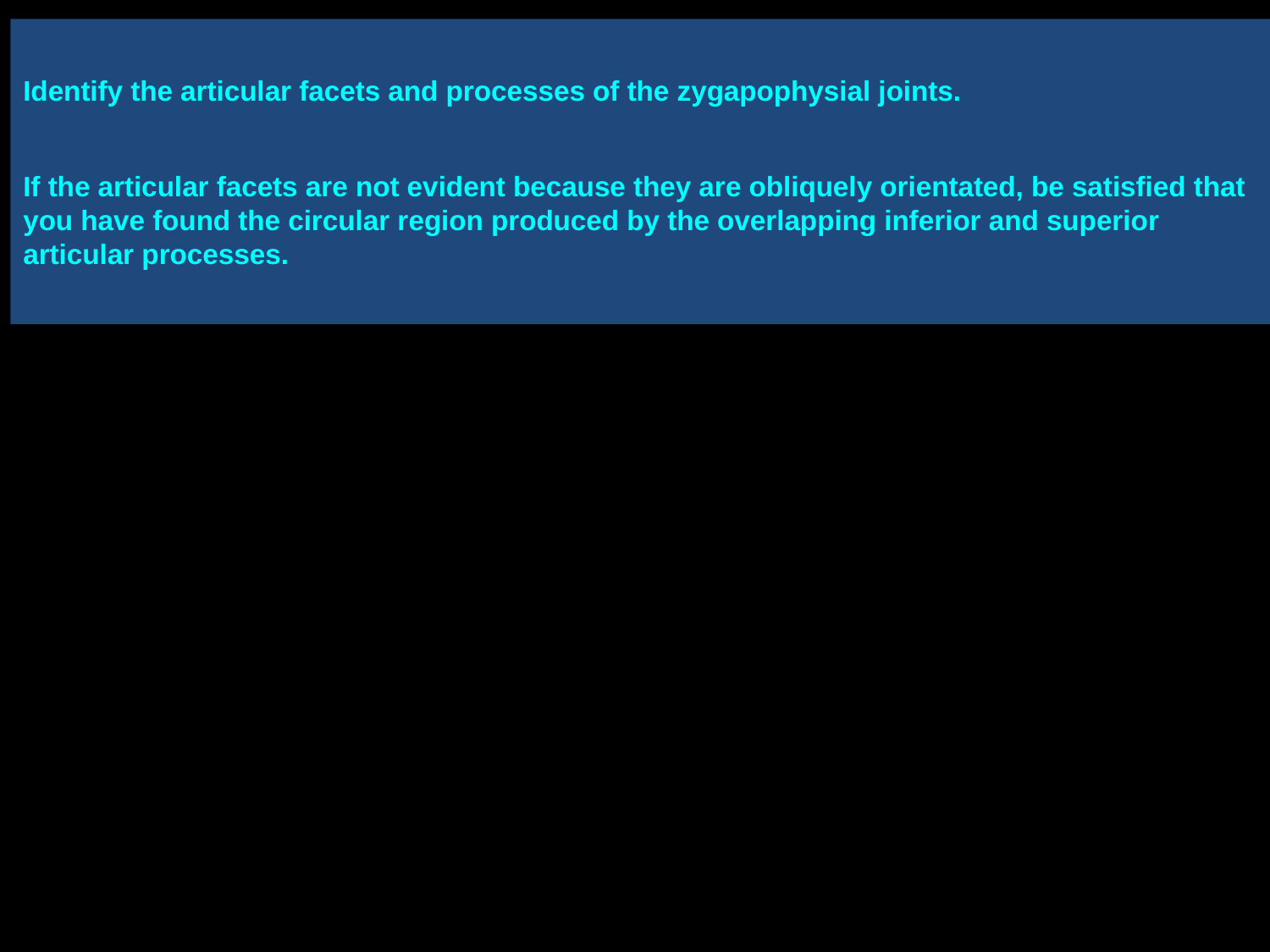

Identify the articular facets and processes of the zygapophysial joints.

If the articular facets are not evident because they are obliquely orientated, be satisfied that you have found the circular region produced by the overlapping inferior and superior articular processes.